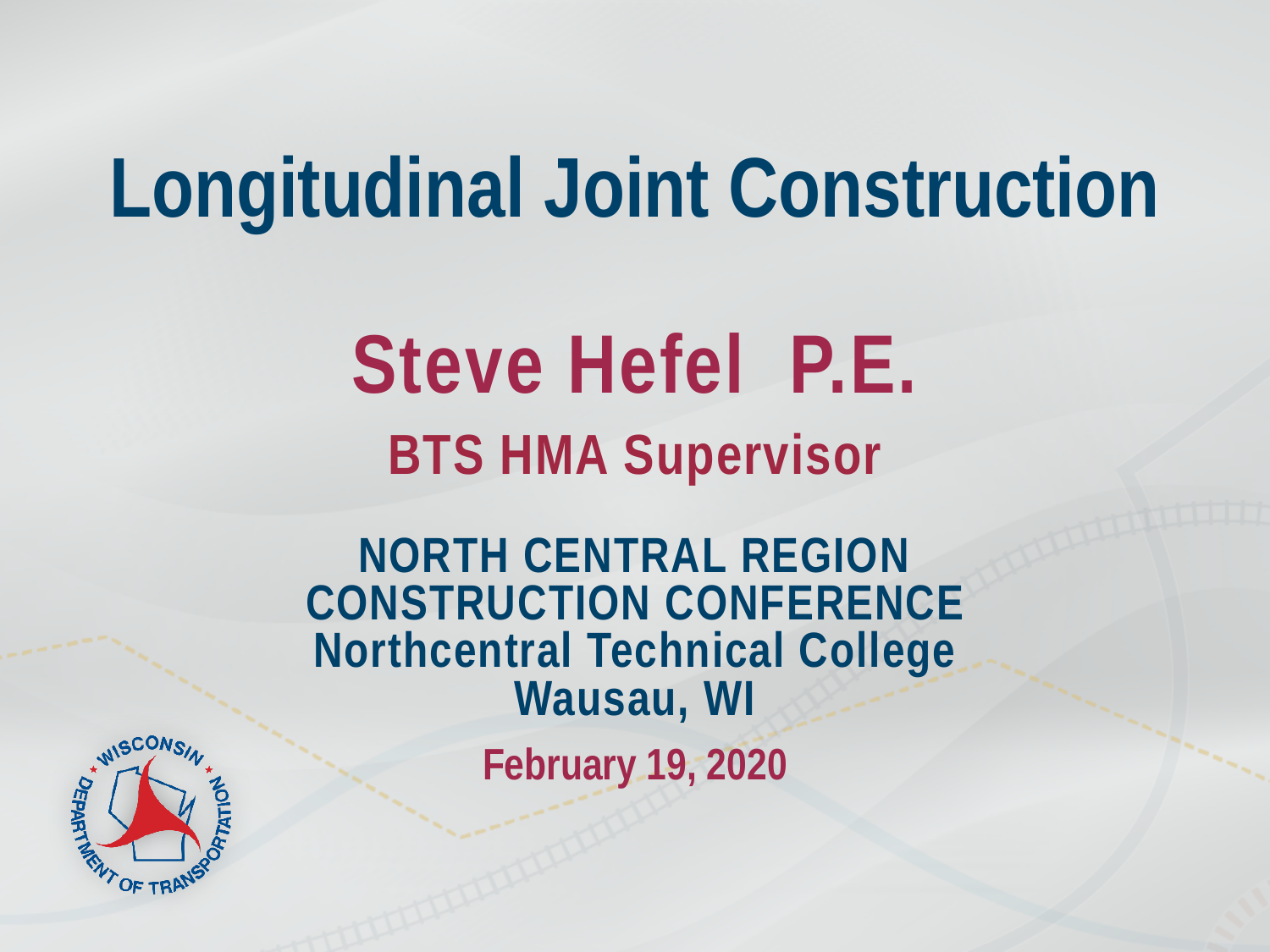

# Longitudinal Joint Construction
Steve Hefel  P.E.
BTS HMA Supervisor
NORTH CENTRAL REGION
CONSTRUCTION CONFERENCE
Northcentral Technical College
Wausau, WI

February 19, 2020